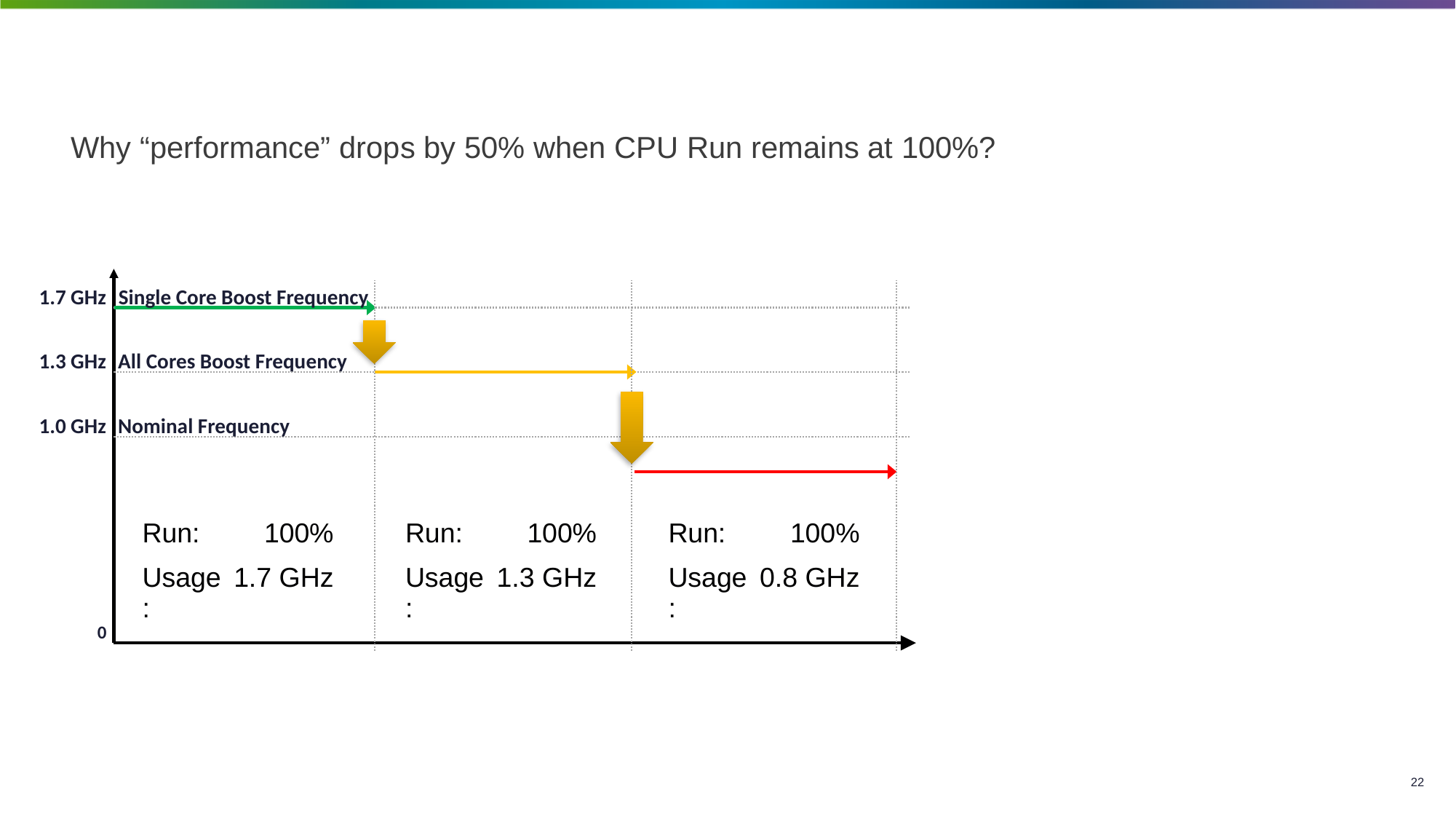

#
Why “performance” drops by 50% when CPU Run remains at 100%?
1.7 GHz
Single Core Boost Frequency

1.3 GHz
All Cores Boost Frequency

1.0 GHz
Nominal Frequency
| Run: | 100% |
| --- | --- |
| Usage: | 1.7 GHz |
| Run: | 100% |
| --- | --- |
| Usage: | 1.3 GHz |
| Run: | 100% |
| --- | --- |
| Usage: | 0.8 GHz |
0